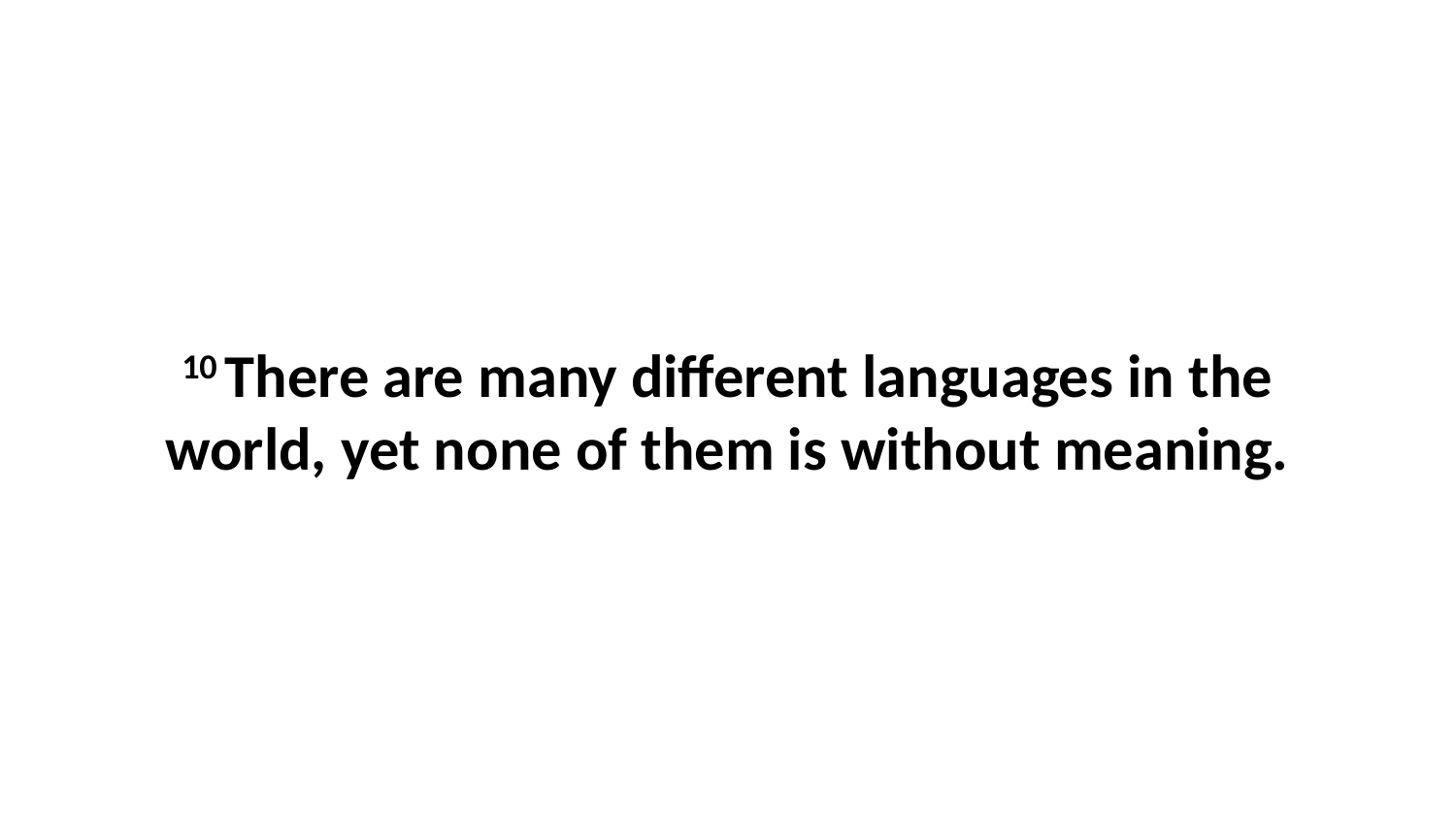

10 There are many different languages in the world, yet none of them is without meaning.